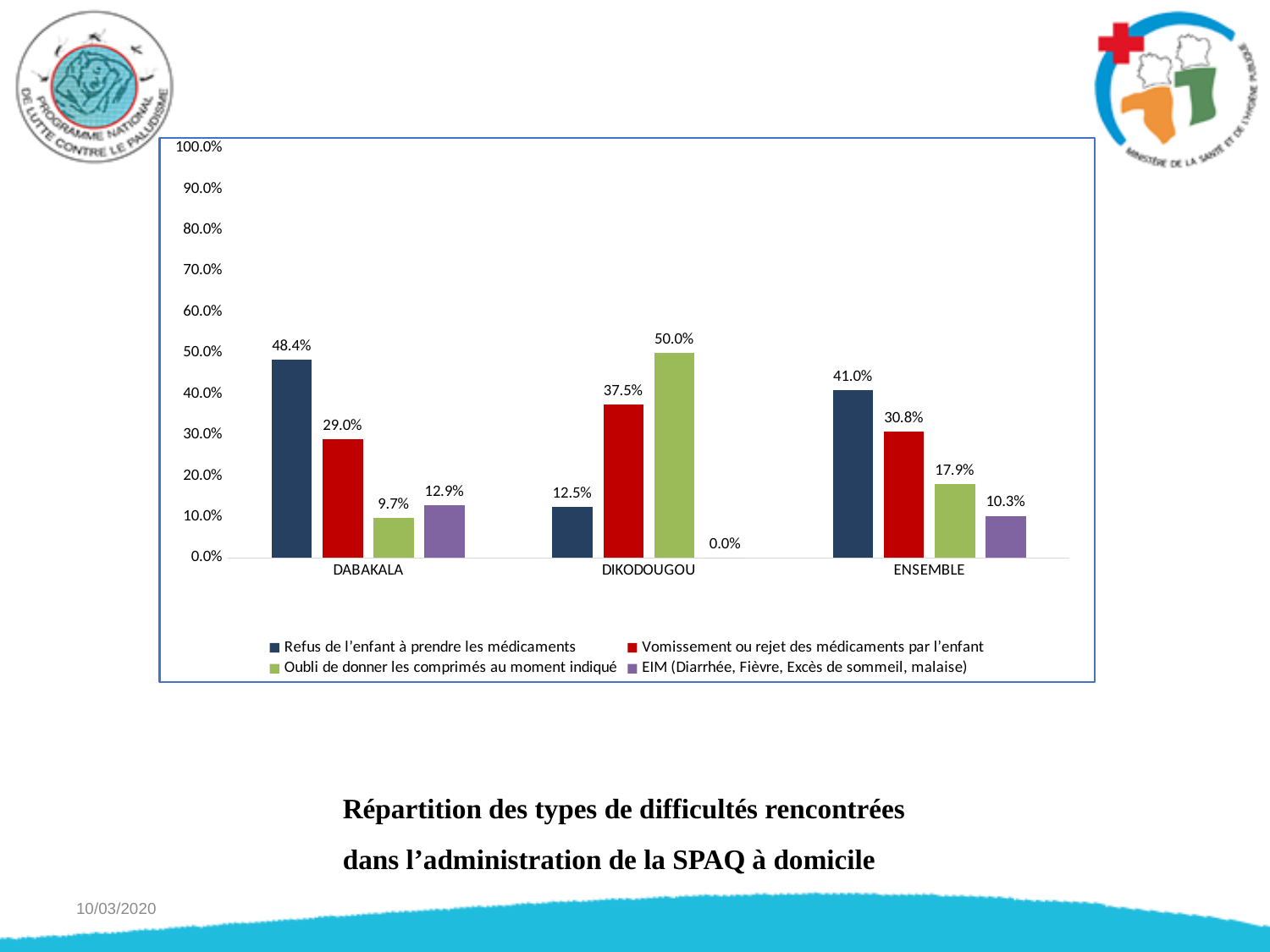

### Chart

| Category | Refus de l’enfant à prendre les médicaments | Vomissement ou rejet des médicaments par l’enfant | Oubli de donner les comprimés au moment indiqué | EIM (Diarrhée, Fièvre, Excès de sommeil, malaise) |
|---|---|---|---|---|
| DABAKALA | 0.4838709677419355 | 0.2903225806451613 | 0.0967741935483871 | 0.12903225806451613 |
| DIKODOUGOU | 0.125 | 0.375 | 0.5 | 0.0 |
| ENSEMBLE | 0.41025641025641024 | 0.3076923076923077 | 0.1794871794871795 | 0.10256410256410256 |
Répartition des types de difficultés rencontrées dans l’administration de la SPAQ à domicile
10/03/2020